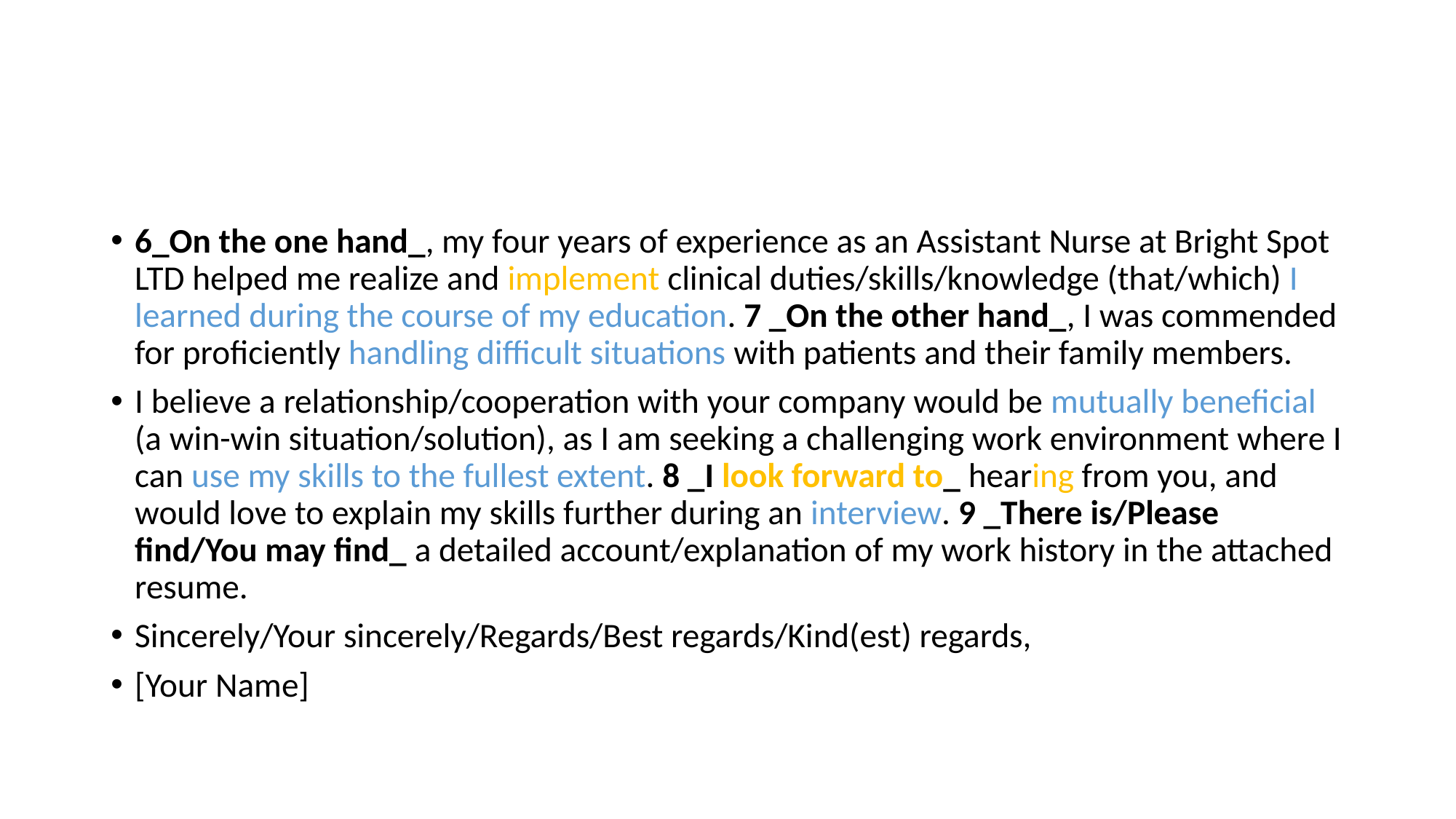

#
6_On the one hand_, my four years of experience as an Assistant Nurse at Bright Spot LTD helped me realize and implement clinical duties/skills/knowledge (that/which) I learned during the course of my education. 7 _On the other hand_, I was commended for proficiently handling difficult situations with patients and their family members.
I believe a relationship/cooperation with your company would be mutually beneficial (a win-win situation/solution), as I am seeking a challenging work environment where I can use my skills to the fullest extent. 8 _I look forward to_ hearing from you, and would love to explain my skills further during an interview. 9 _There is/Please find/You may find_ a detailed account/explanation of my work history in the attached resume.
Sincerely/Your sincerely/Regards/Best regards/Kind(est) regards,
[Your Name]